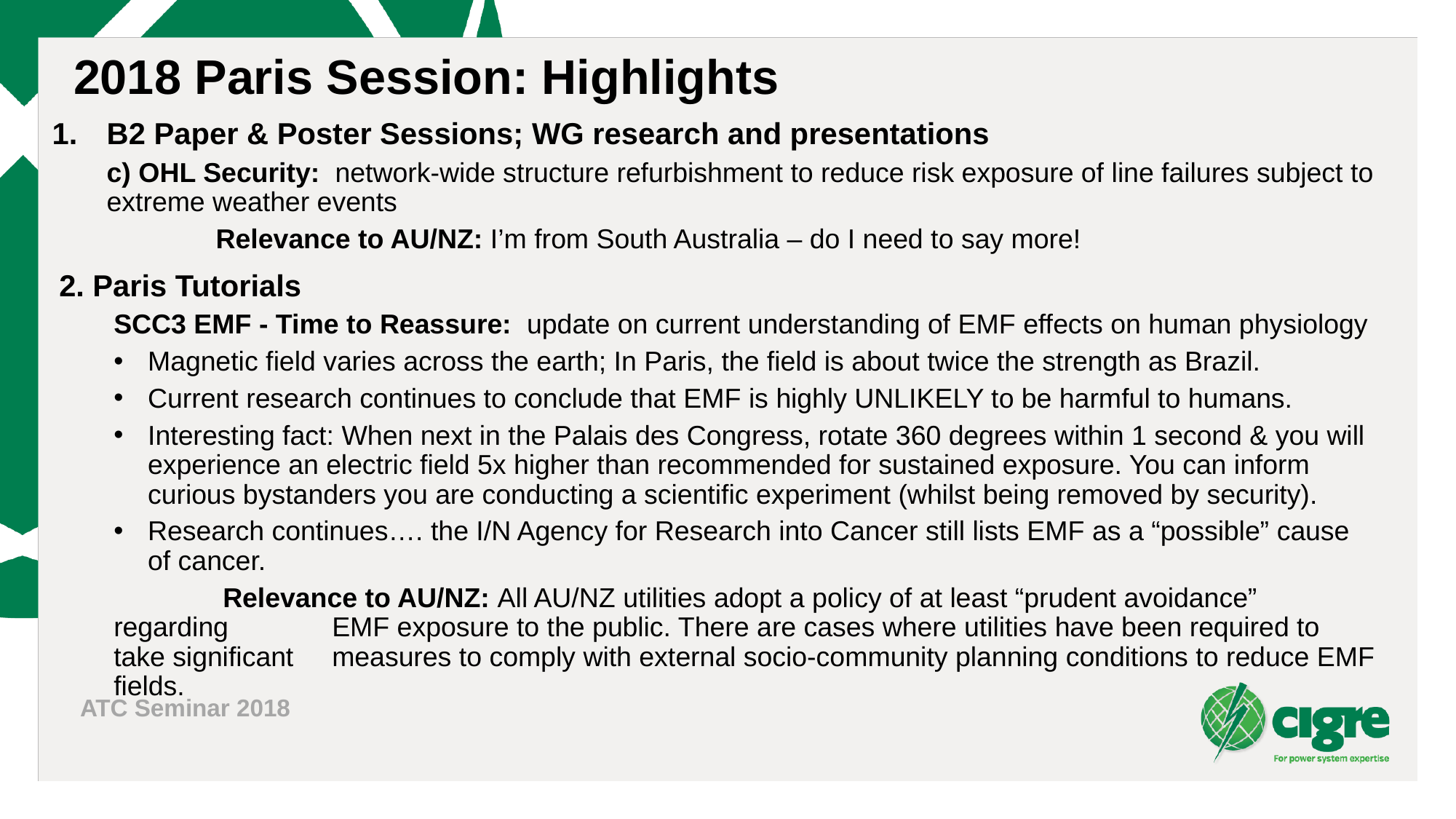

2018 Paris Session: Highlights
B2 Paper & Poster Sessions; WG research and presentations
c) OHL Security:  network-wide structure refurbishment to reduce risk exposure of line failures subject to extreme weather events
	Relevance to AU/NZ: I’m from South Australia – do I need to say more!

2. Paris Tutorials
SCC3 EMF - Time to Reassure:  update on current understanding of EMF effects on human physiology
Magnetic field varies across the earth; In Paris, the field is about twice the strength as Brazil.
Current research continues to conclude that EMF is highly UNLIKELY to be harmful to humans.
Interesting fact: When next in the Palais des Congress, rotate 360 degrees within 1 second & you will experience an electric field 5x higher than recommended for sustained exposure. You can inform curious bystanders you are conducting a scientific experiment (whilst being removed by security).
Research continues…. the I/N Agency for Research into Cancer still lists EMF as a “possible” cause of cancer.
	Relevance to AU/NZ: All AU/NZ utilities adopt a policy of at least “prudent avoidance” regarding 	EMF exposure to the public. There are cases where utilities have been required to take significant 	measures to comply with external socio-community planning conditions to reduce EMF fields.
ATC Seminar 2018